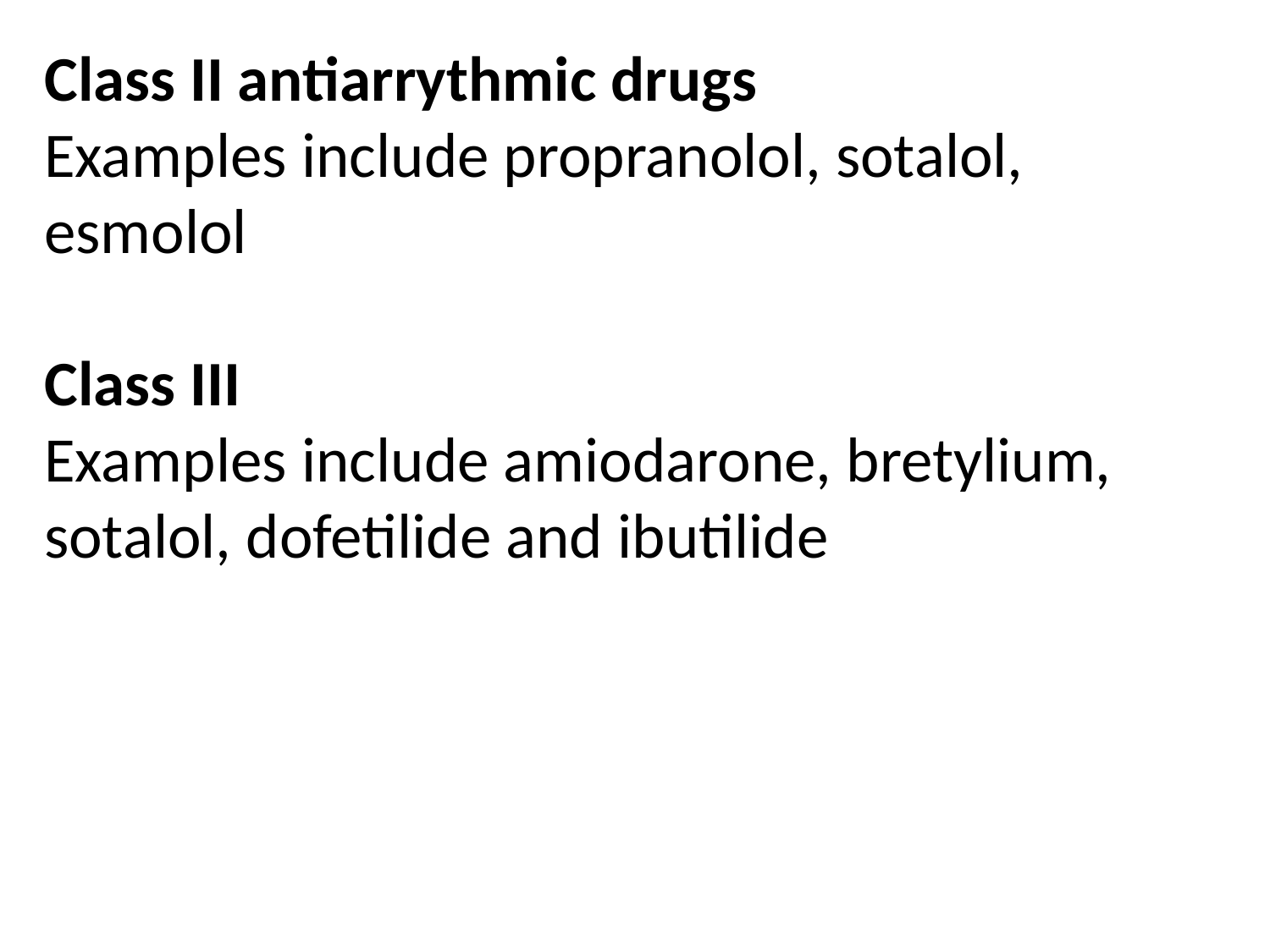

Class II antiarrythmic drugs
Examples include propranolol, sotalol, esmolol

Class III
Examples include amiodarone, bretylium, sotalol, dofetilide and ibutilide